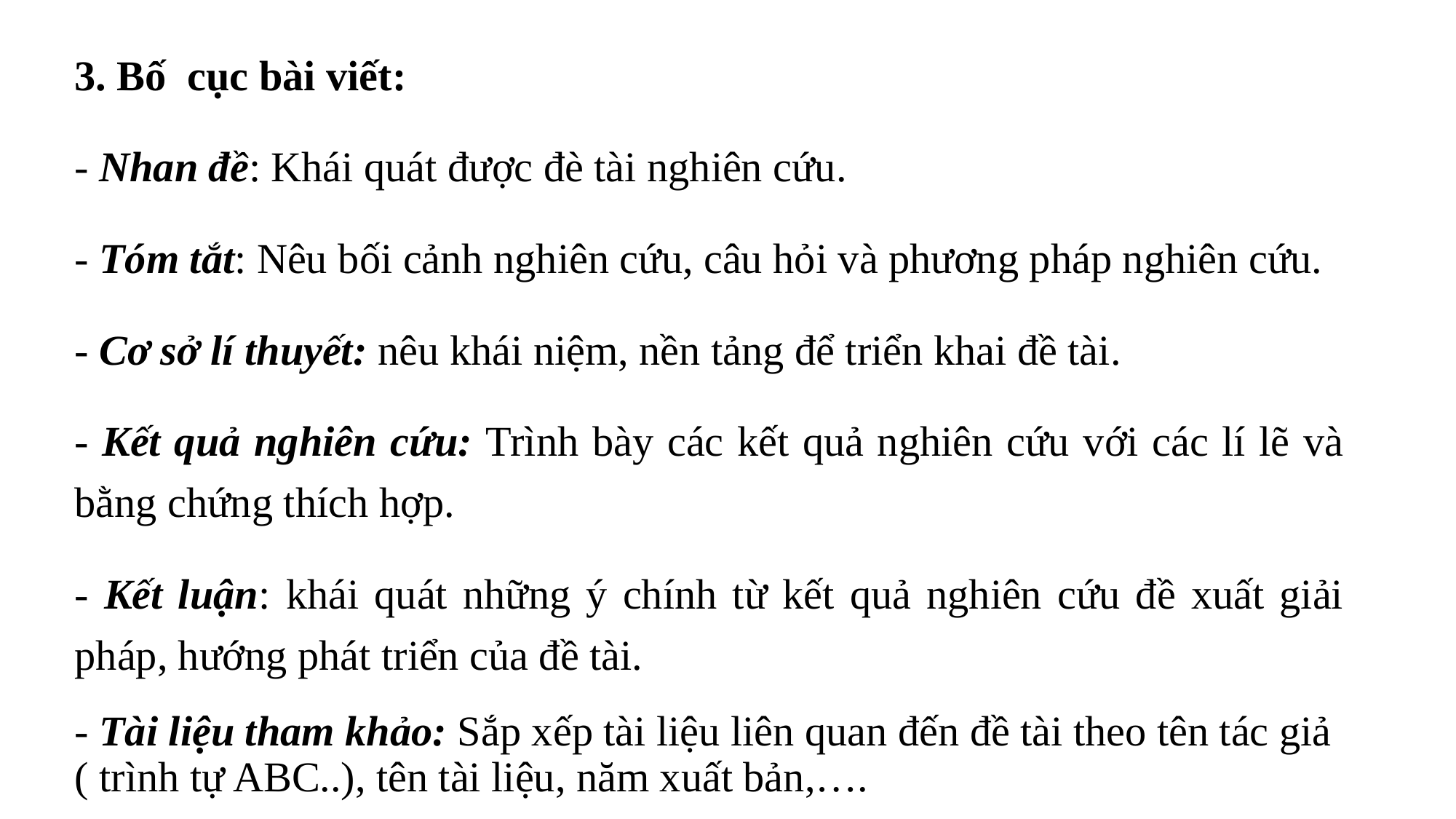

3. Bố  cục bài viết:
- Nhan đề: Khái quát được đè tài nghiên cứu.
- Tóm tắt: Nêu bối cảnh nghiên cứu, câu hỏi và phương pháp nghiên cứu.
- Cơ sở lí thuyết: nêu khái niệm, nền tảng để triển khai đề tài.
- Kết quả nghiên cứu: Trình bày các kết quả nghiên cứu với các lí lẽ và bằng chứng thích hợp.
- Kết luận: khái quát những ý chính từ kết quả nghiên cứu đề xuất giải pháp, hướng phát triển của đề tài.
- Tài liệu tham khảo: Sắp xếp tài liệu liên quan đến đề tài theo tên tác giả ( trình tự ABC..), tên tài liệu, năm xuất bản,….
#